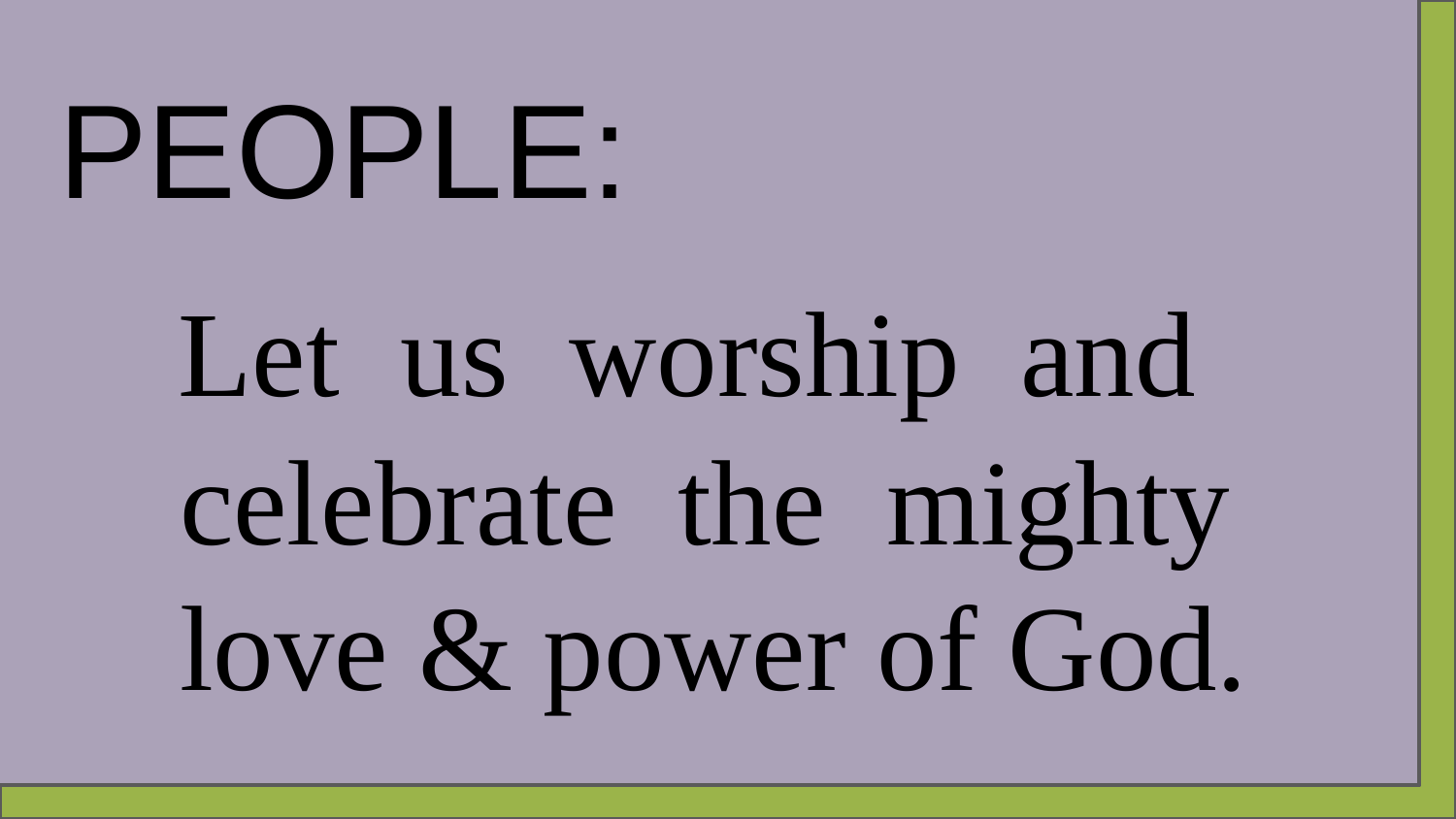

PEOPLE:

    Let  us  worship  and
    celebrate  the  mighty
    love & power of God.